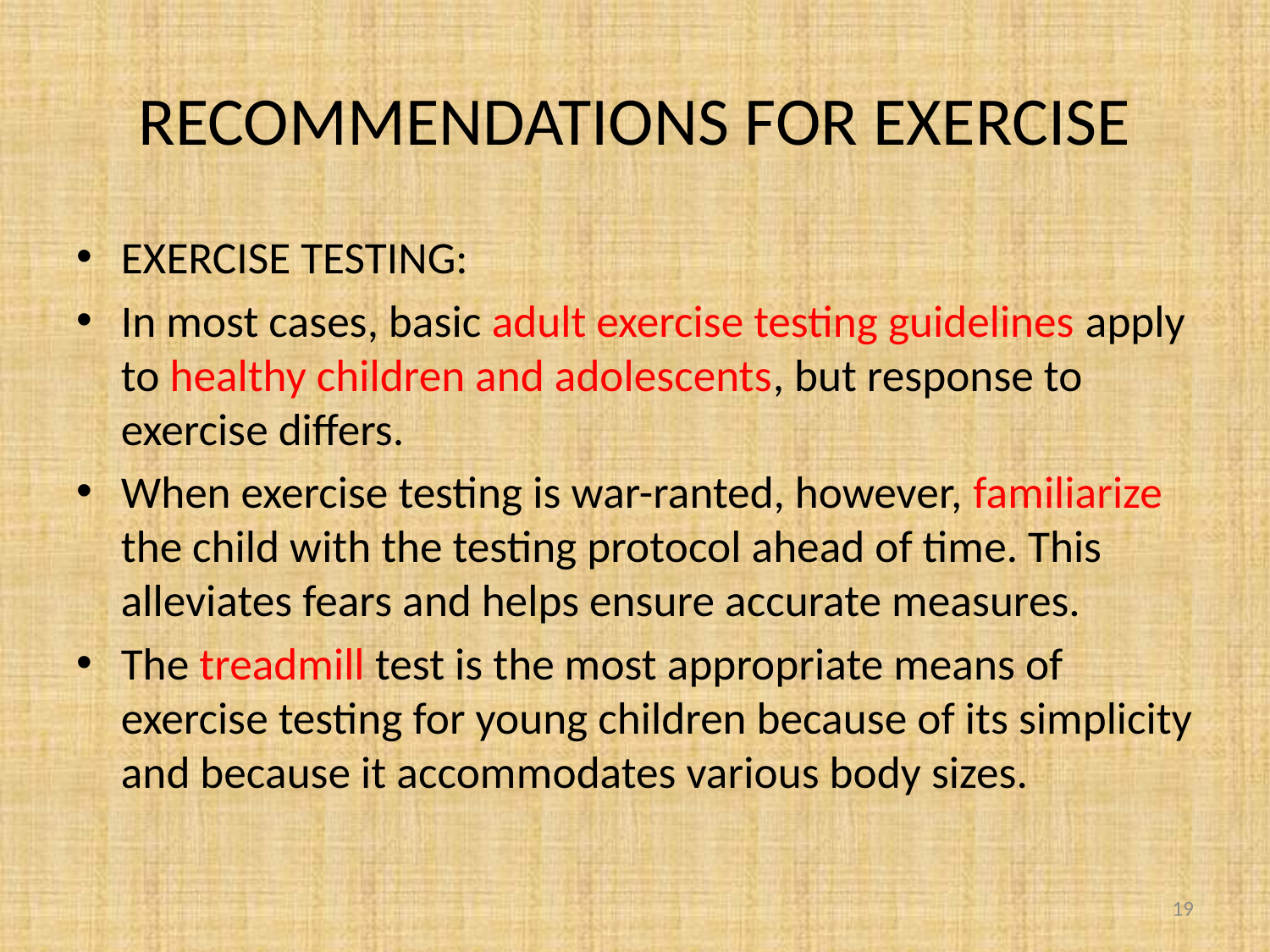

# RECOMMENDATIONS FOR EXERCISE
EXERCISE TESTING:
In most cases, basic adult exercise testing guidelines apply to healthy children and adolescents, but response to exercise differs.
When exercise testing is war-ranted, however, familiarize the child with the testing protocol ahead of time. This alleviates fears and helps ensure accurate measures.
The treadmill test is the most appropriate means of exercise testing for young children because of its simplicity and because it accommodates various body sizes.
19